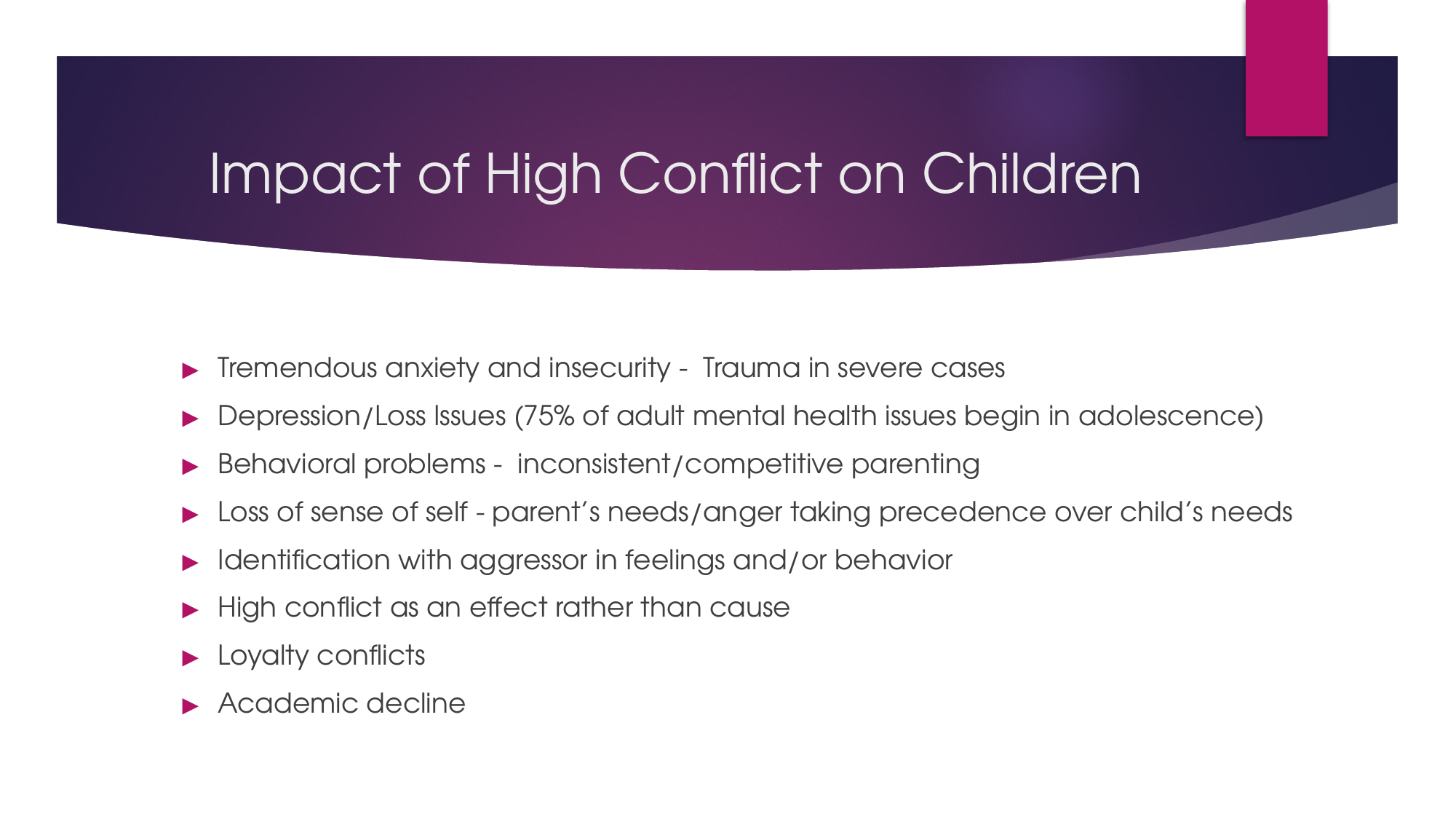

# Impact of High Conflict on Children
Tremendous anxiety and insecurity -  Trauma in severe cases
Depression/Loss Issues (75% of adult mental health issues begin in adolescence)
Behavioral problems -  inconsistent/competitive parenting
Loss of sense of self - parent’s needs/anger taking precedence over child’s needs
Identification with aggressor in feelings and/or behavior
High conflict as an effect rather than cause
Loyalty conflicts
Academic decline